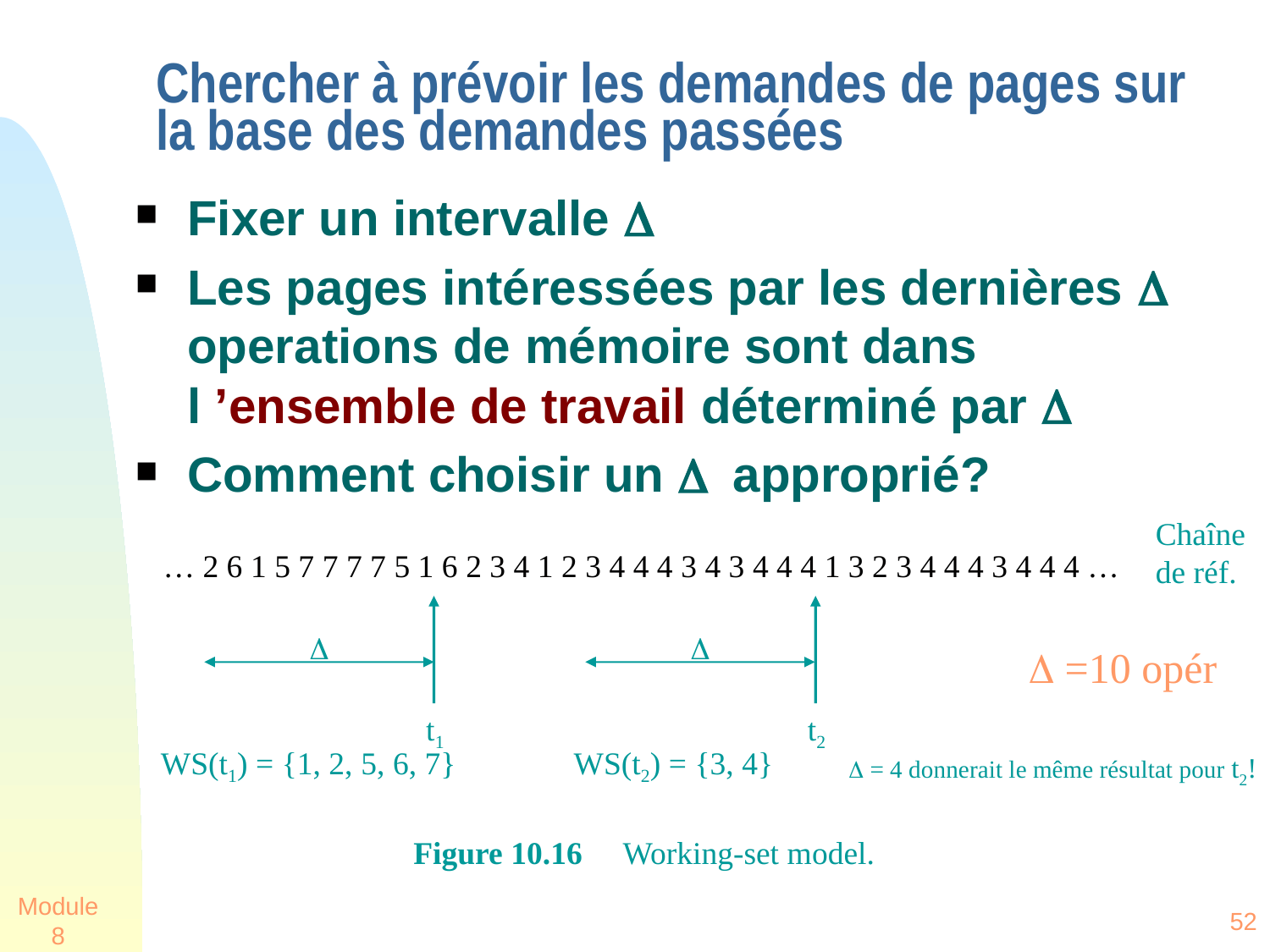

# Chercher à prévoir les demandes de pages sur la base des demandes passées
Fixer un intervalle Δ
Les pages intéressées par les dernières Δ operations de mémoire sont dans l ’ensemble de travail déterminé par Δ
Comment choisir un Δ approprié?
Chaîne de réf.
… 2 6 1 5 7 7 7 7 5 1 6 2 3 4 1 2 3 4 4 4 3 4 3 4 4 4 1 3 2 3 4 4 4 3 4 4 4 …

Δ
Δ

t1
t2
WS(t1) = {1, 2, 5, 6, 7}
WS(t2) = {3, 4}
Figure 10.16     Working-set model.
Δ =10 opér
 Δ = 4 donnerait le même résultat pour t2!
Module 8
52